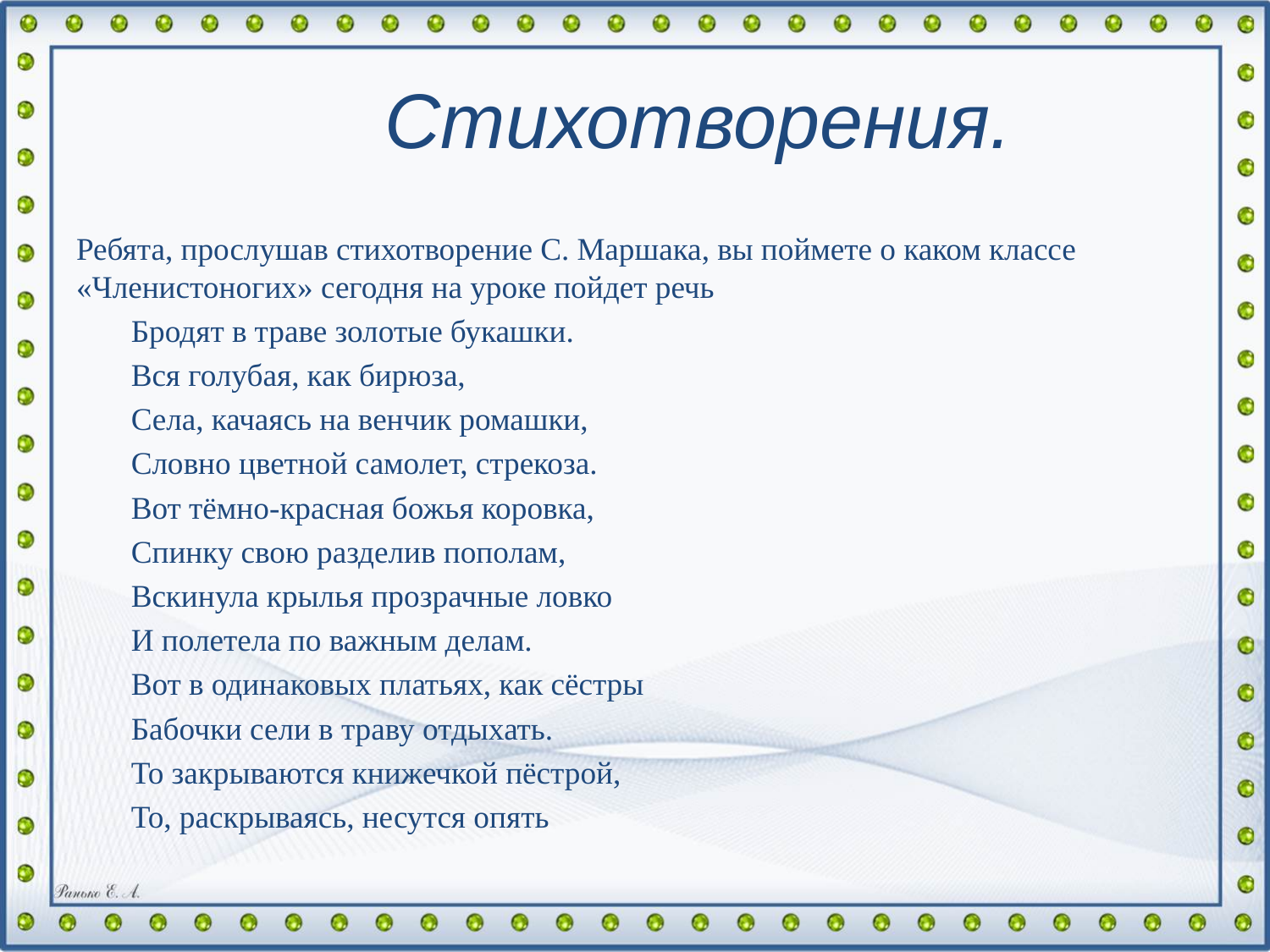

# Стихотворения.
Ребята, прослушав стихотворение С. Маршака, вы поймете о каком классе «Членистоногих» сегодня на уроке пойдет речь
       Бродят в траве золотые букашки.
       Вся голубая, как бирюза,
       Села, качаясь на венчик ромашки,
       Словно цветной самолет, стрекоза.
       Вот тёмно-красная божья коровка,
       Спинку свою разделив пополам,
       Вскинула крылья прозрачные ловко
       И полетела по важным делам.
       Вот в одинаковых платьях, как сёстры
       Бабочки сели в траву отдыхать.
       То закрываются книжечкой пёстрой,
       То, раскрываясь, несутся опять